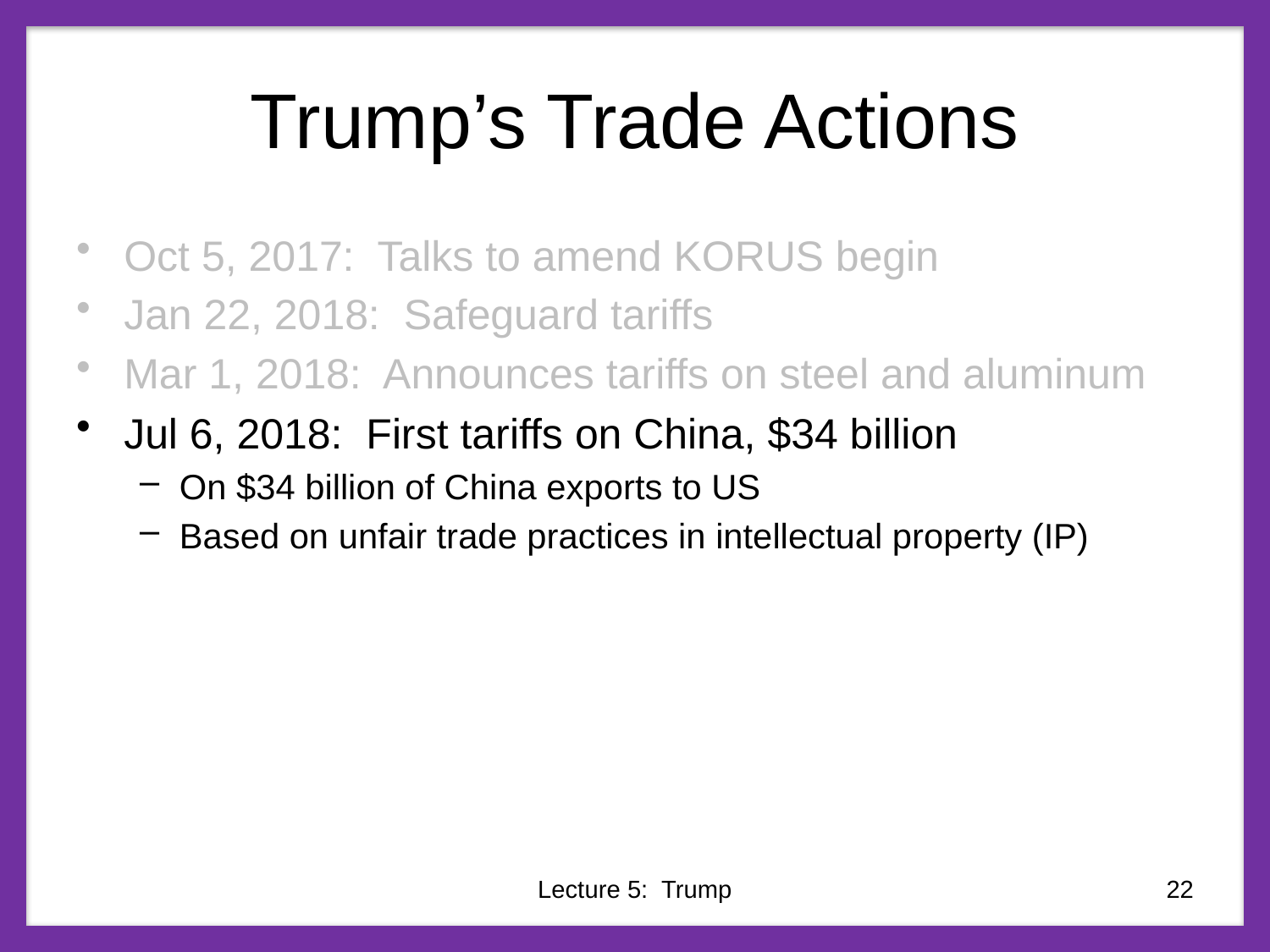

# Trump’s Trade Actions
Oct 5, 2017:  Talks to amend KORUS begin
Jan 22, 2018:  Safeguard tariffs
Mar 1, 2018:  Announces tariffs on steel and aluminum
Jul 6, 2018:  First tariffs on China, $34 billion
On $34 billion of China exports to US
Based on unfair trade practices in intellectual property (IP)
Lecture 5:  Trump
22